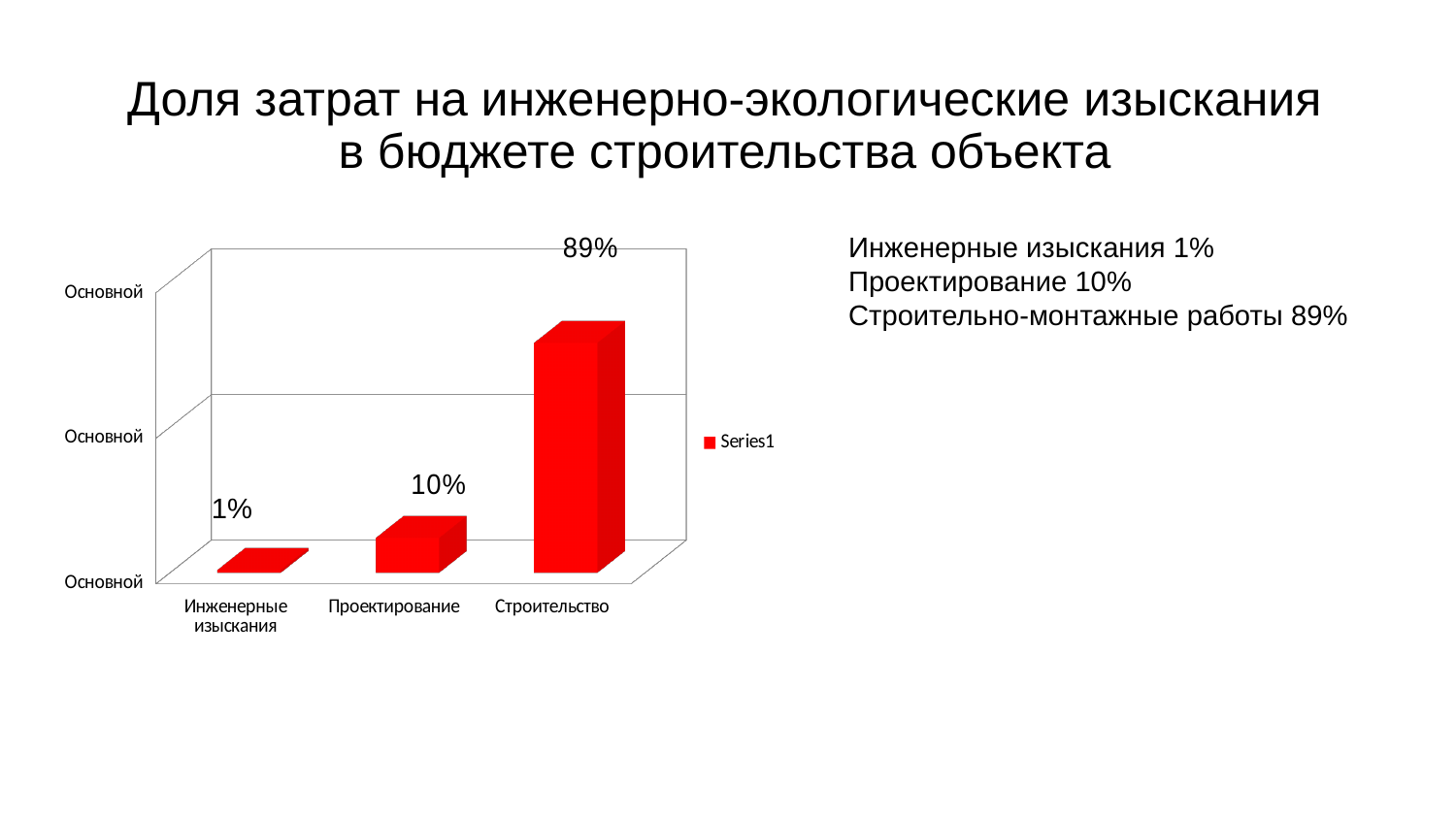

# Доля затрат на инженерно-экологические изыскания в бюджете строительства объекта
Инженерные изыскания 1%
Проектирование 10%
Строительно-монтажные работы 89%

[unsupported chart]

1%